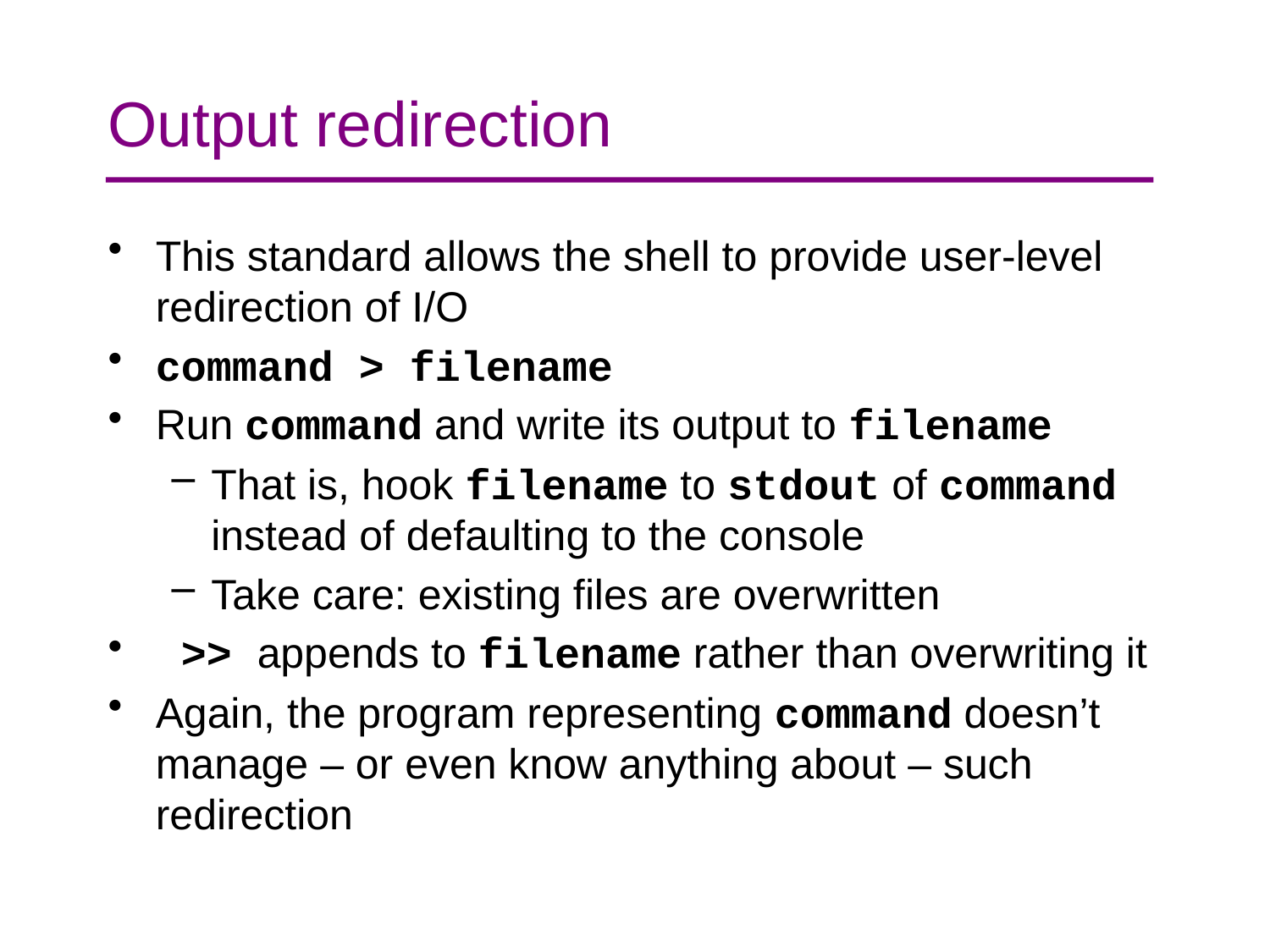

# Output redirection
This standard allows the shell to provide user-level redirection of I/O
command > filename
Run command and write its output to filename
That is, hook filename to stdout of command instead of defaulting to the console
Take care: existing files are overwritten
 >> appends to filename rather than overwriting it
Again, the program representing command doesn’t manage – or even know anything about – such redirection